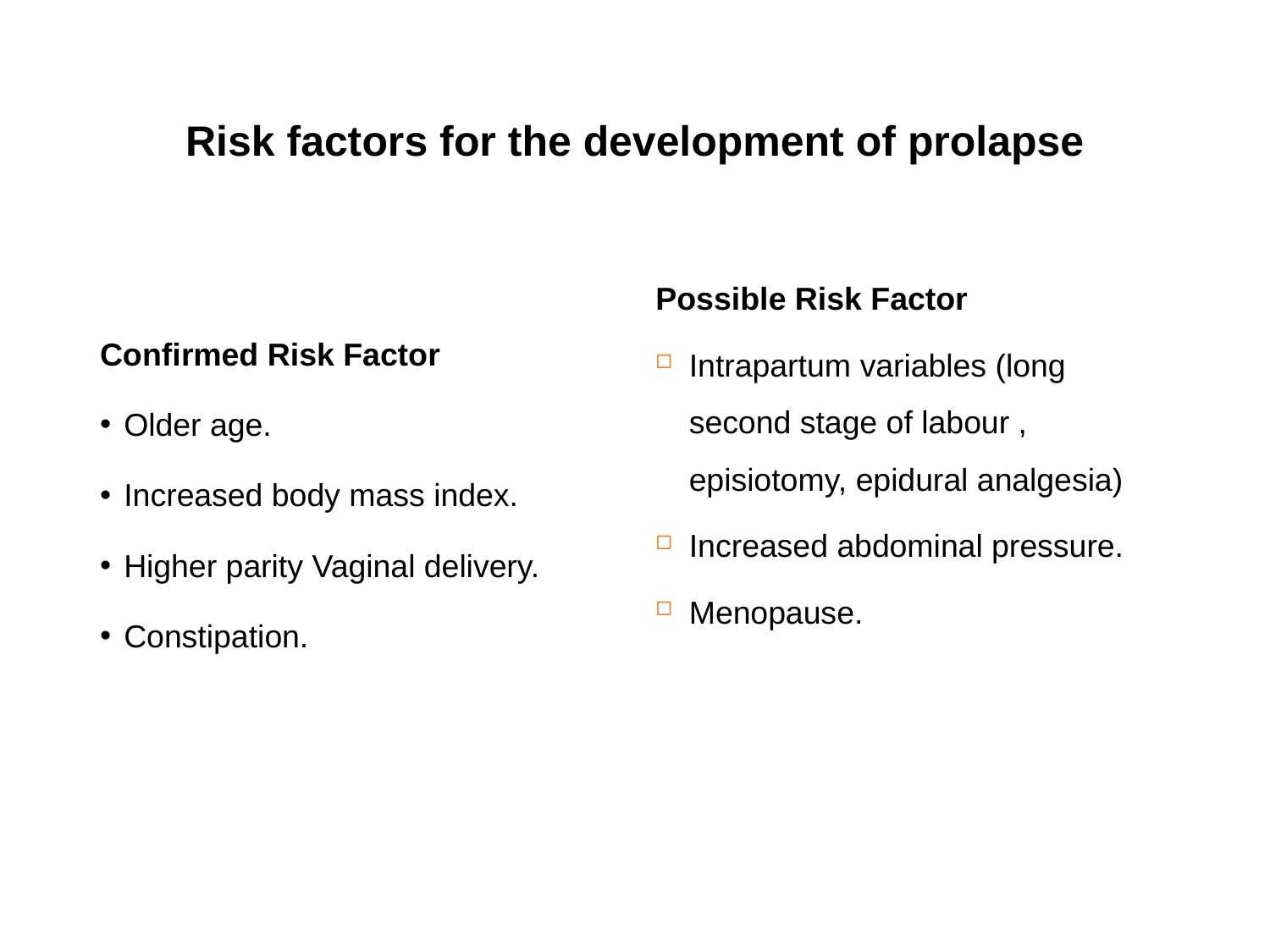

# Risk factors for the development of prolapse
Possible Risk Factor
Intrapartum variables (long second stage of labour , episiotomy, epidural analgesia)
Increased abdominal pressure.
Menopause.

Confirmed Risk Factor
Older age.
Increased body mass index.
Higher parity Vaginal delivery.
Constipation.